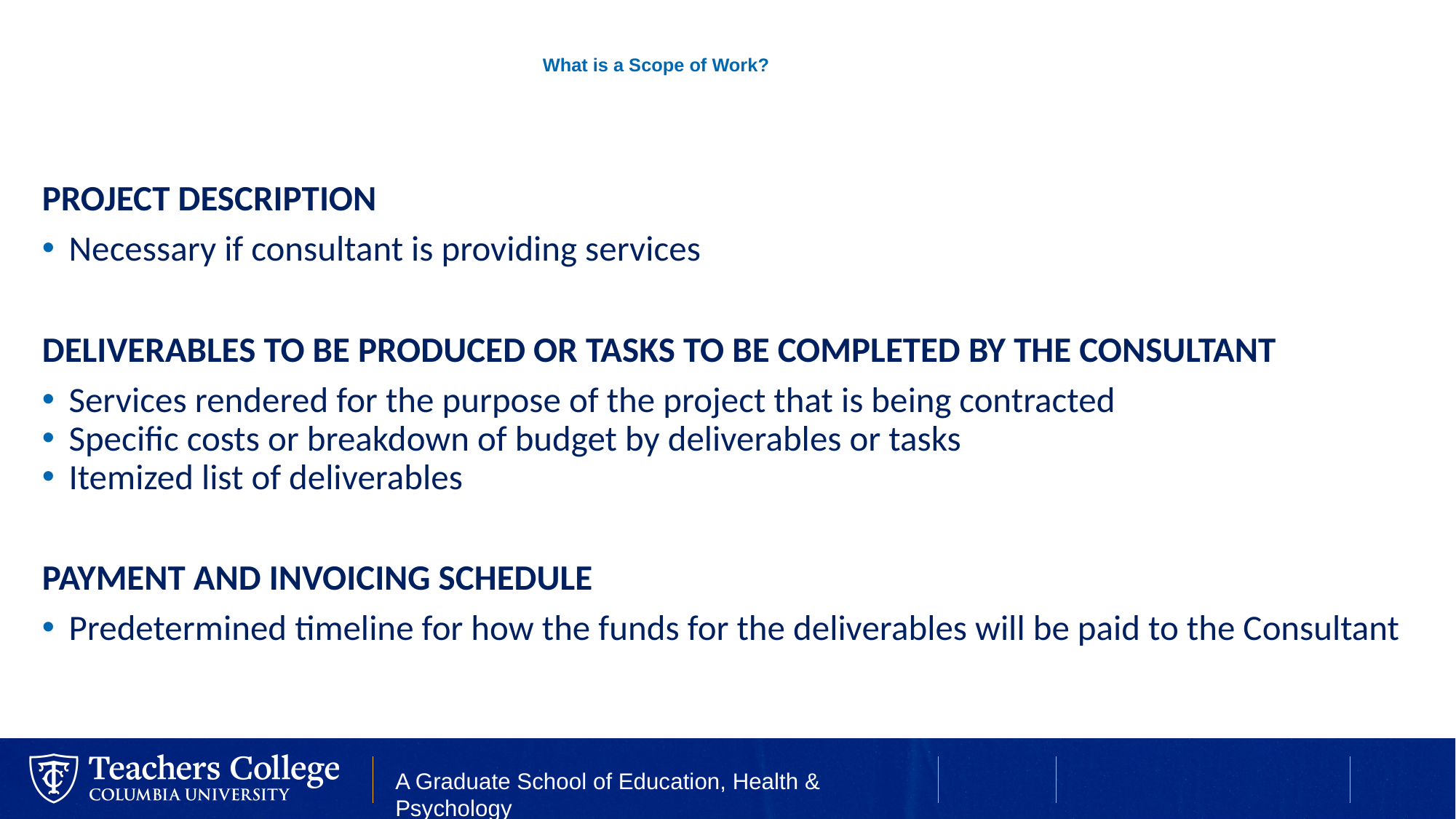

# What is a Scope of Work?
PROJECT DESCRIPTION
Necessary if consultant is providing services

DELIVERABLES TO BE PRODUCED OR TASKS TO BE COMPLETED BY THE CONSULTANT
Services rendered for the purpose of the project that is being contracted
Specific costs or breakdown of budget by deliverables or tasks
Itemized list of deliverables

PAYMENT AND INVOICING SCHEDULE
Predetermined timeline for how the funds for the deliverables will be paid to the Consultant